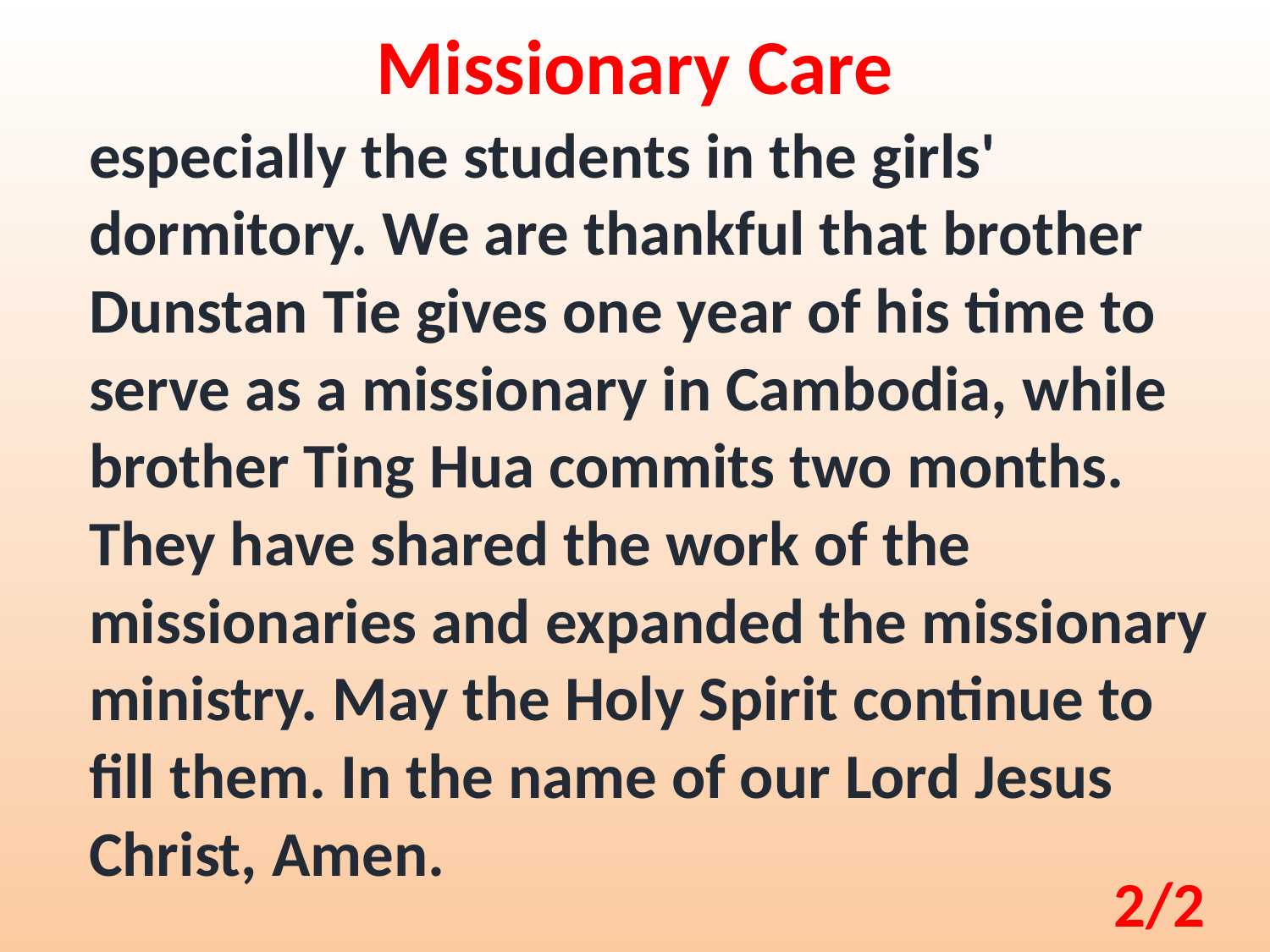

Missionary Care
especially the students in the girls' dormitory. We are thankful that brother Dunstan Tie gives one year of his time to serve as a missionary in Cambodia, while brother Ting Hua commits two months. They have shared the work of the missionaries and expanded the missionary ministry. May the Holy Spirit continue to fill them. In the name of our Lord Jesus Christ, Amen.
2/2